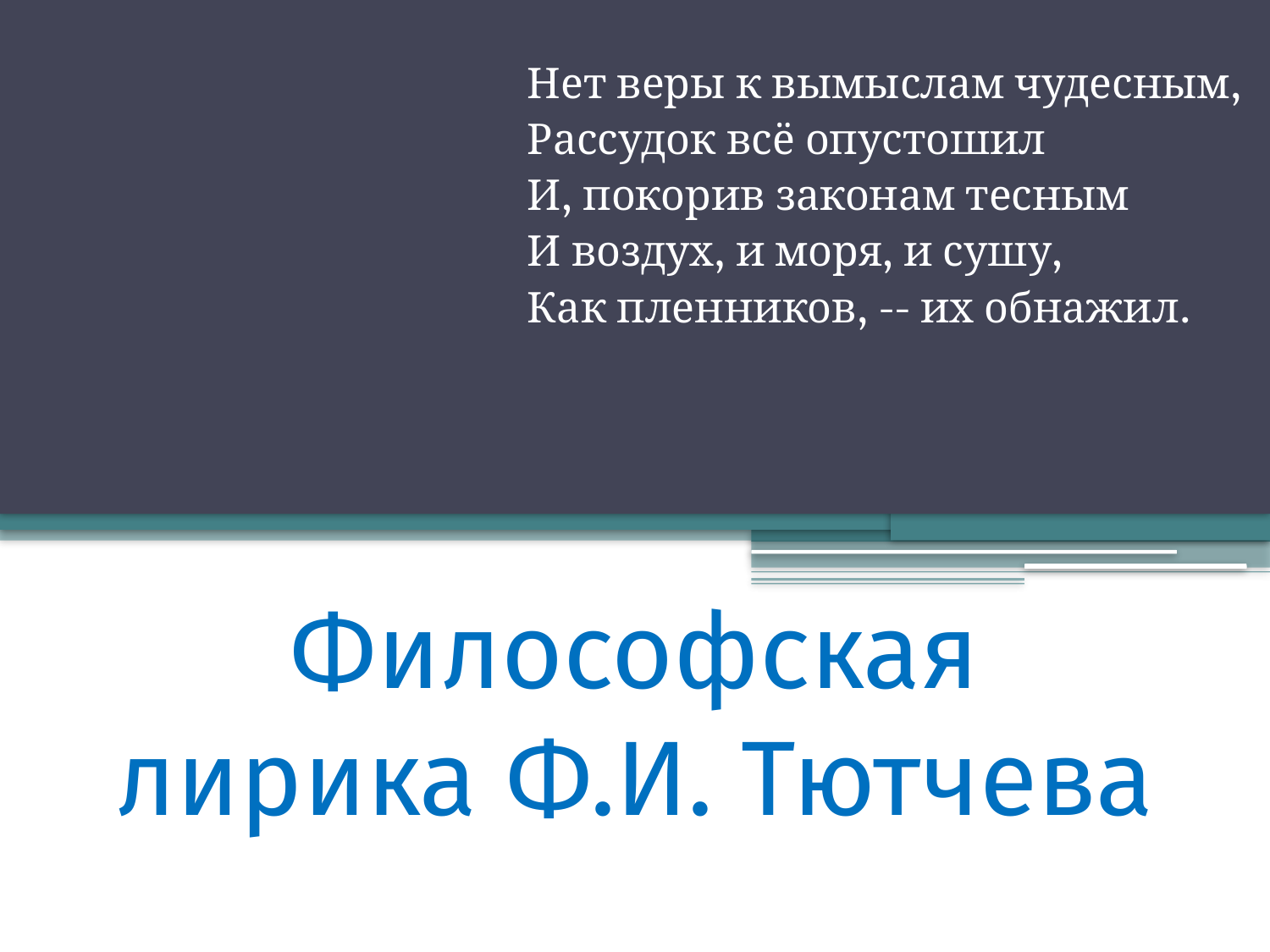

Нет веры к вымыслам чудесным,
Рассудок всё опустошил
И, покорив законам тесным
И воздух, и моря, и сушу,
Как пленников, -- их обнажил.
# Философская лирика Ф.И. Тютчева